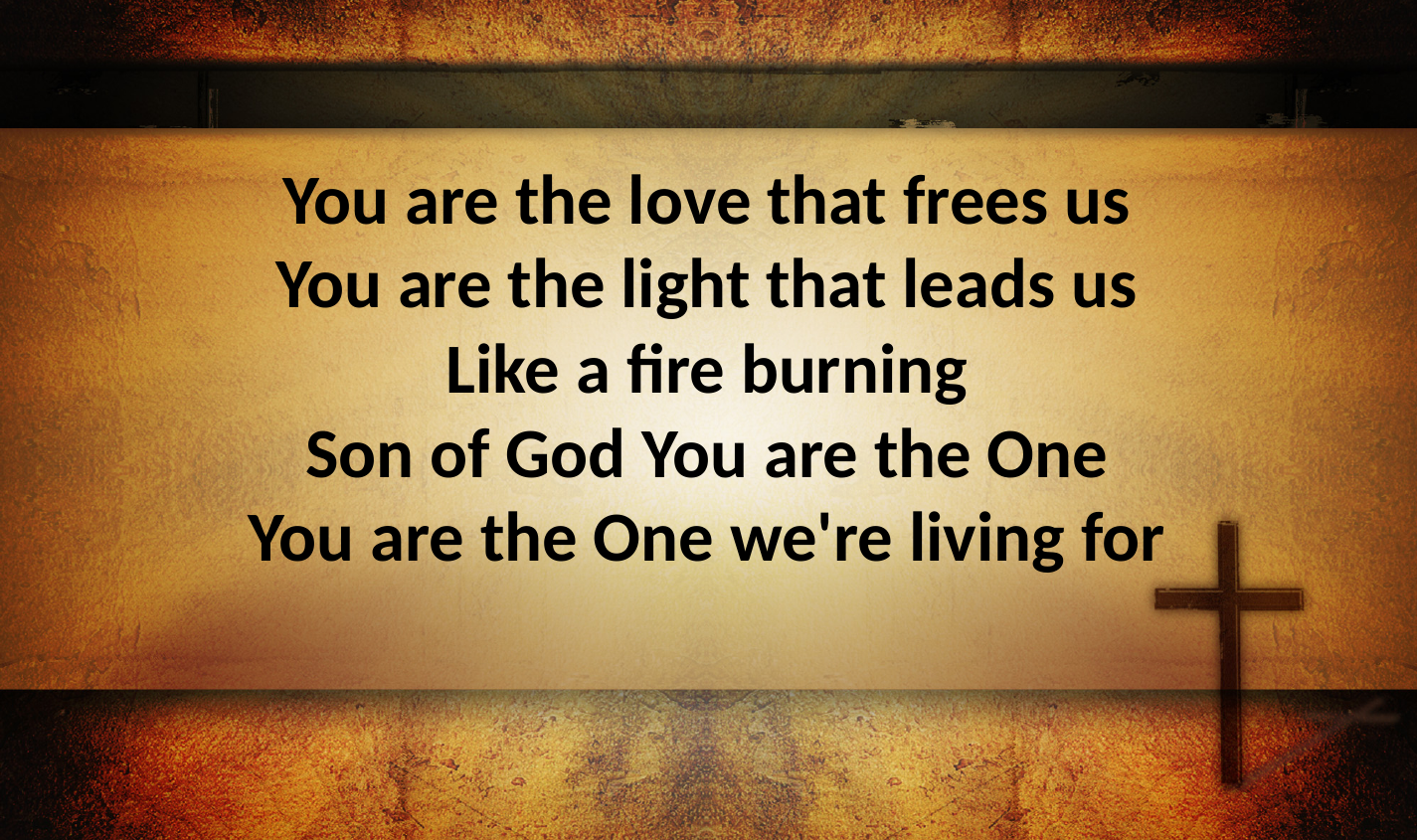

You are the love that frees us
You are the light that leads us
Like a fire burning
Son of God You are the One
You are the One we're living for